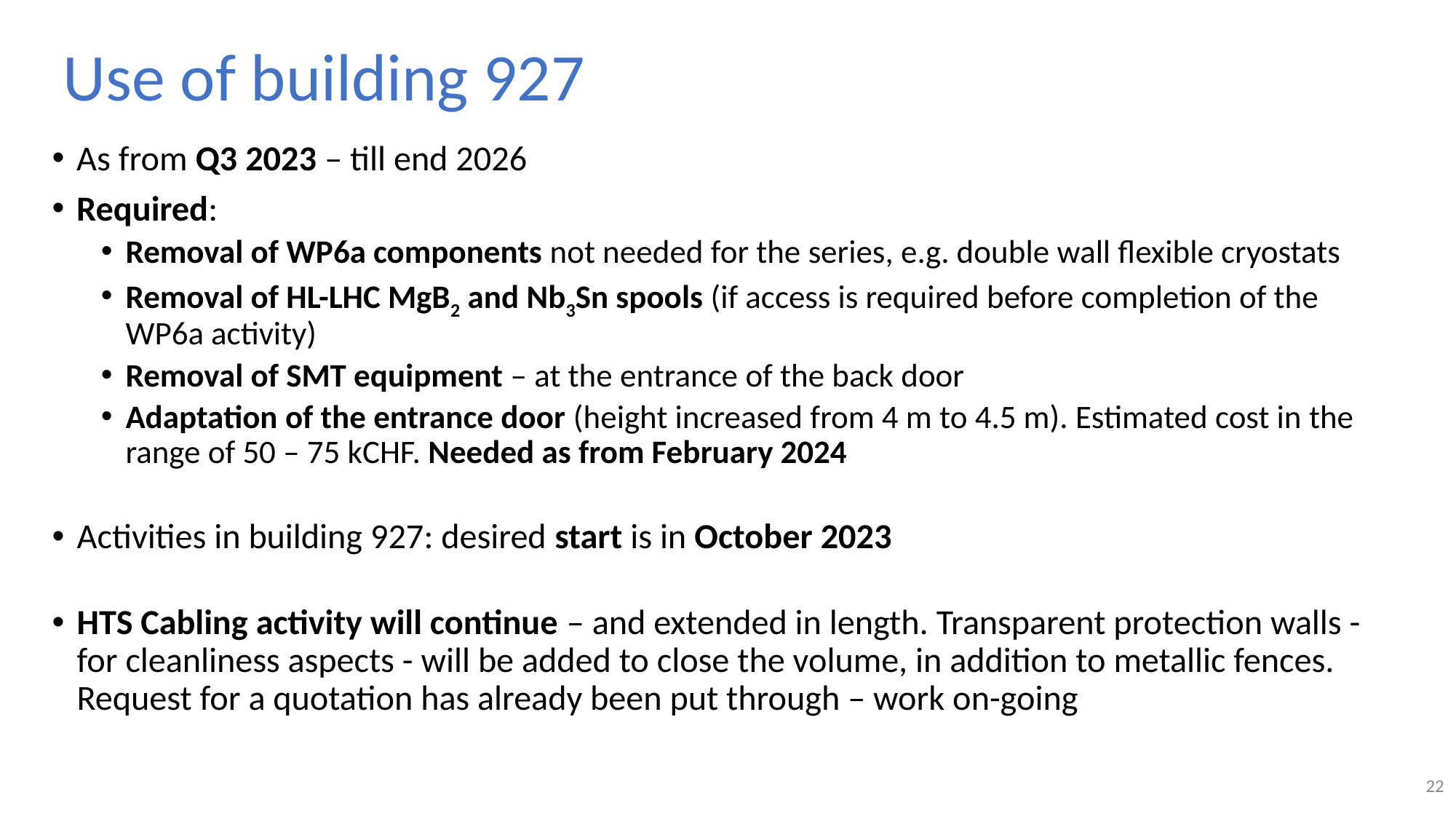

# Use of building 927
As from Q3 2023 – till end 2026
Required:
Removal of WP6a components not needed for the series, e.g. double wall flexible cryostats
Removal of HL-LHC MgB2 and Nb3Sn spools (if access is required before completion of the WP6a activity)
Removal of SMT equipment – at the entrance of the back door
Adaptation of the entrance door (height increased from 4 m to 4.5 m). Estimated cost in the range of 50 – 75 kCHF. Needed as from February 2024

Activities in building 927: desired start is in October 2023

HTS Cabling activity will continue – and extended in length. Transparent protection walls - for cleanliness aspects - will be added to close the volume, in addition to metallic fences. Request for a quotation has already been put through – work on-going
22